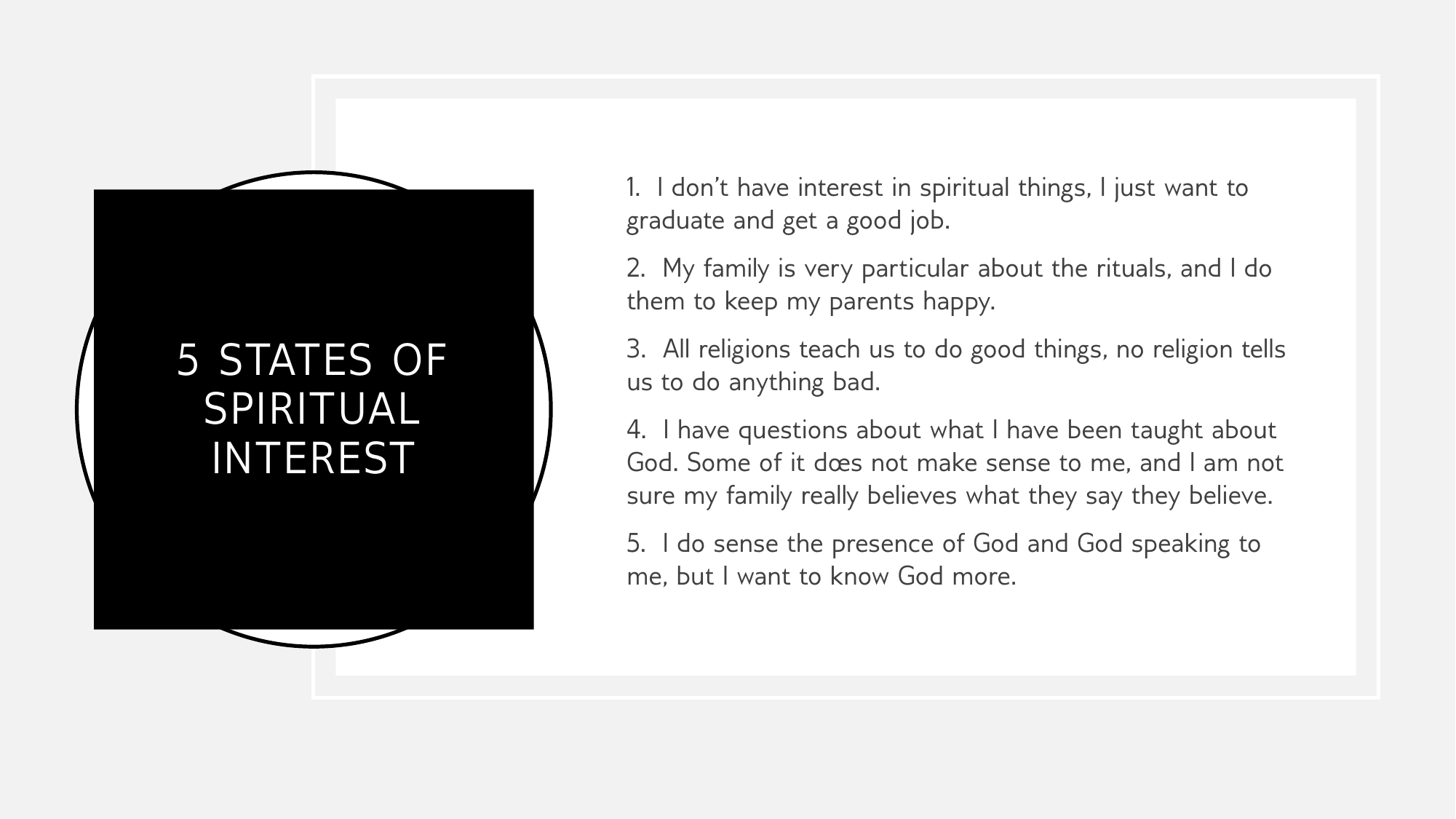

1.  I don’t have interest in spiritual things, I just want to graduate and get a good job.
2.  My family is very particular about the rituals, and I do them to keep my parents happy.
3.  All religions teach us to do good things, no religion tells us to do anything bad.
4.  I have questions about what I have been taught about God. Some of it does not make sense to me, and I am not sure my family really believes what they say they believe.
5.  I do sense the presence of God and God speaking to me, but I want to know God more.

# 5 states of spiritual interest